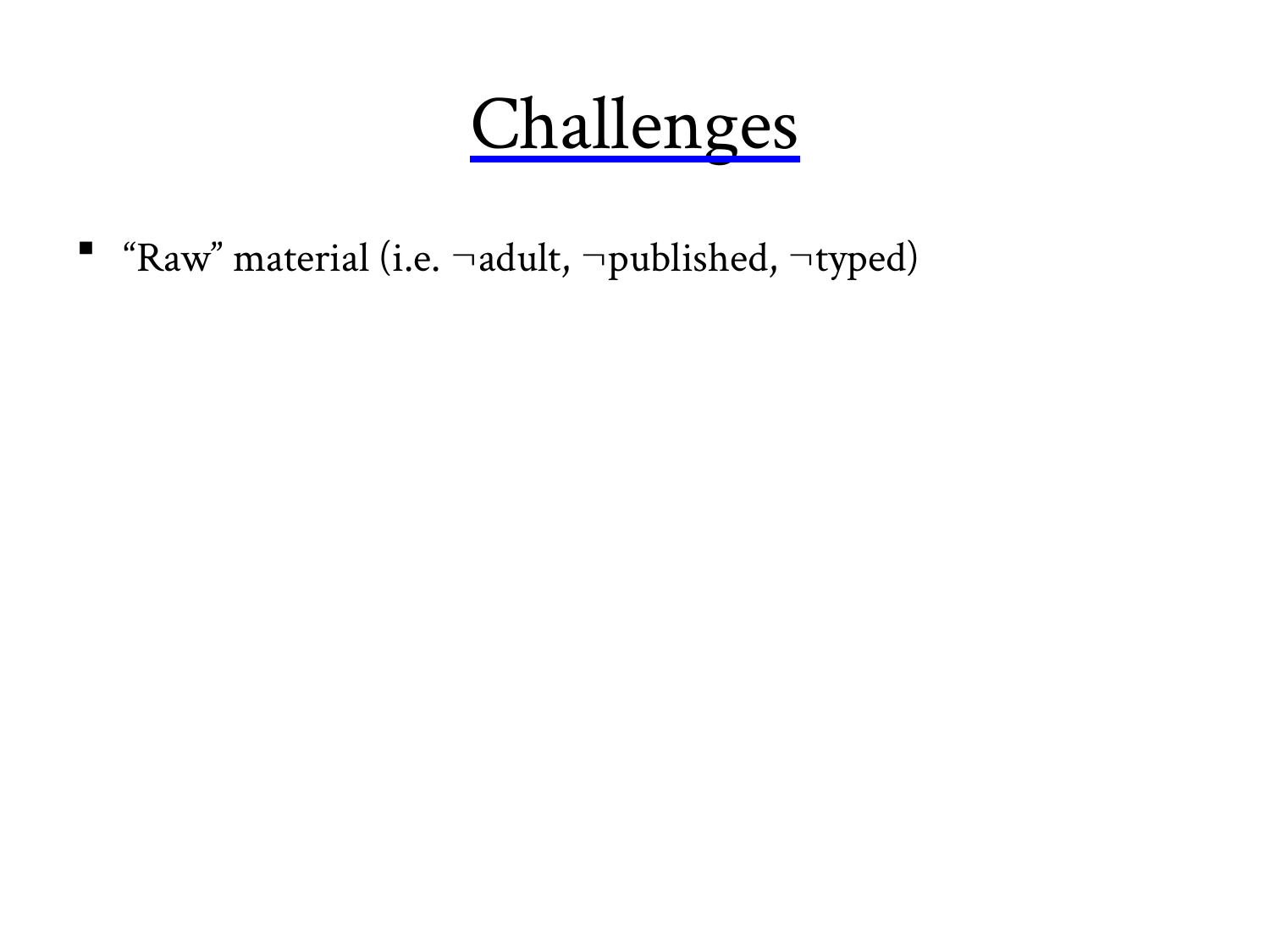

# Challenges
“Raw” material (i.e. ¬adult, ¬published, ¬typed)